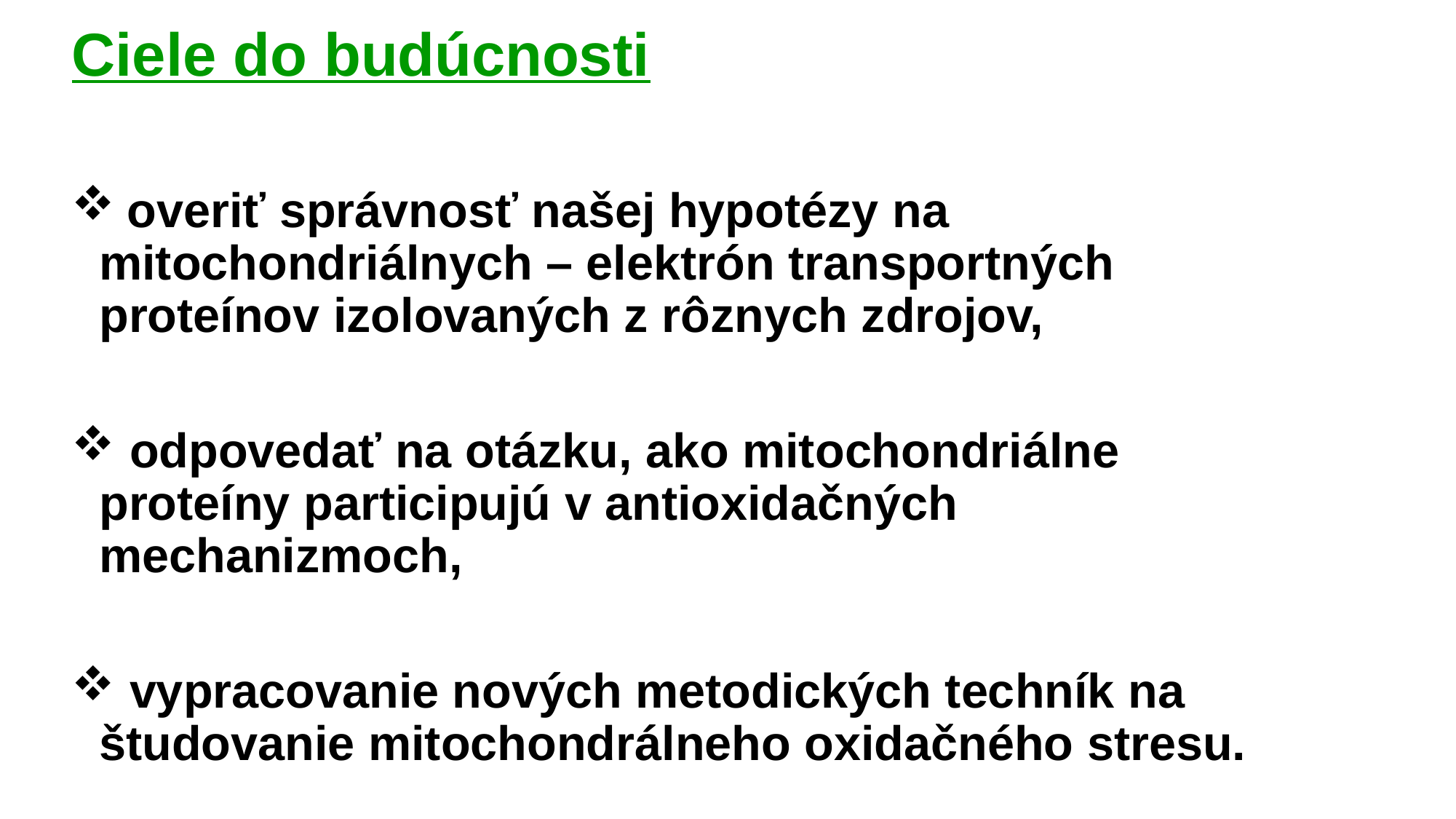

Ciele do budúcnosti

 overiť správnosť našej hypotézy na mitochondriálnych – elektrón transportných proteínov izolovaných z rôznych zdrojov,

 odpovedať na otázku, ako mitochondriálne proteíny participujú v antioxidačných mechanizmoch,

 vypracovanie nových metodických techník na študovanie mitochondrálneho oxidačného stresu.
#